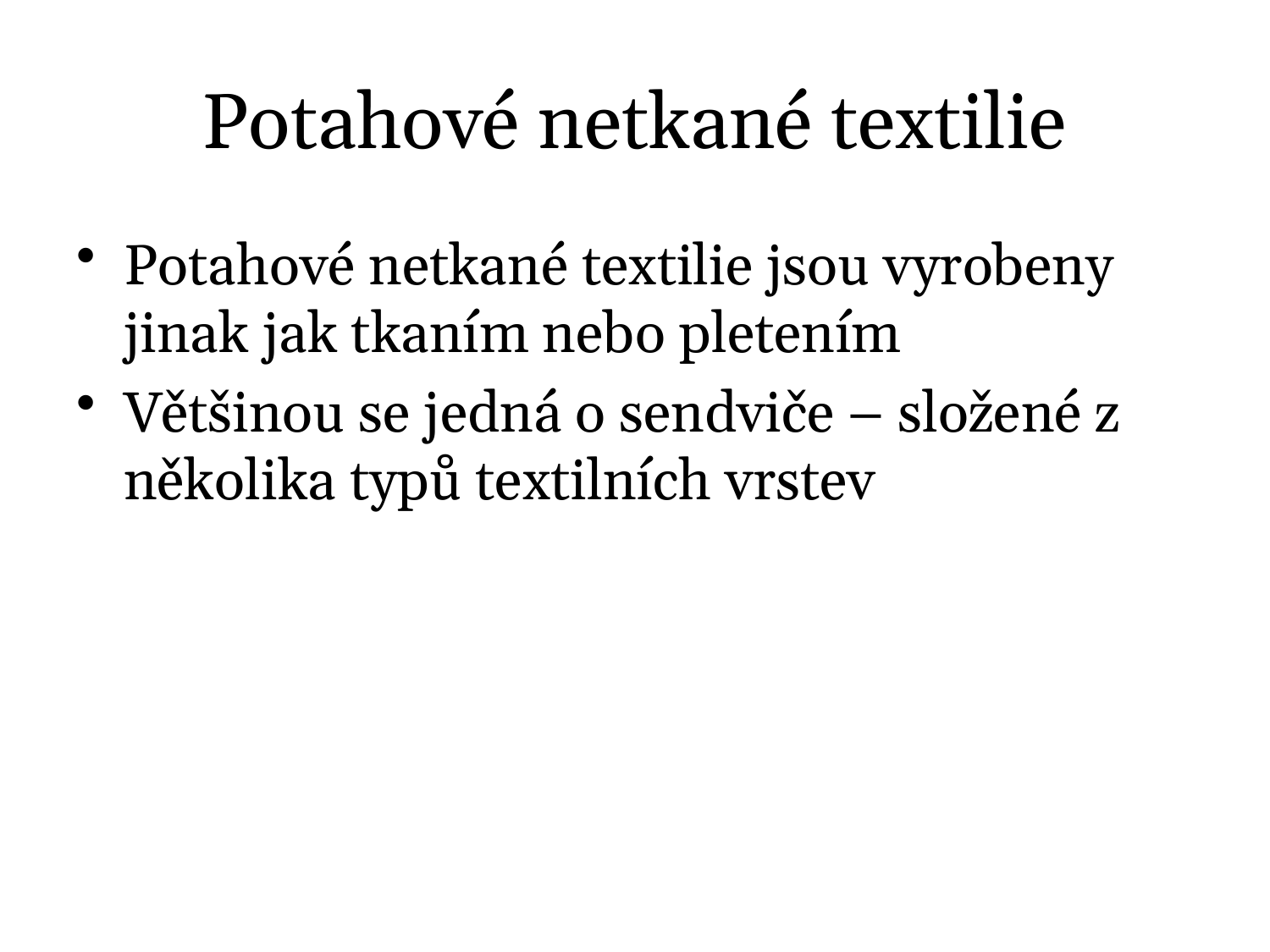

# Potahové netkané textilie
Potahové netkané textilie jsou vyrobeny jinak jak tkaním nebo pletením
Většinou se jedná o sendviče – složené z několika typů textilních vrstev